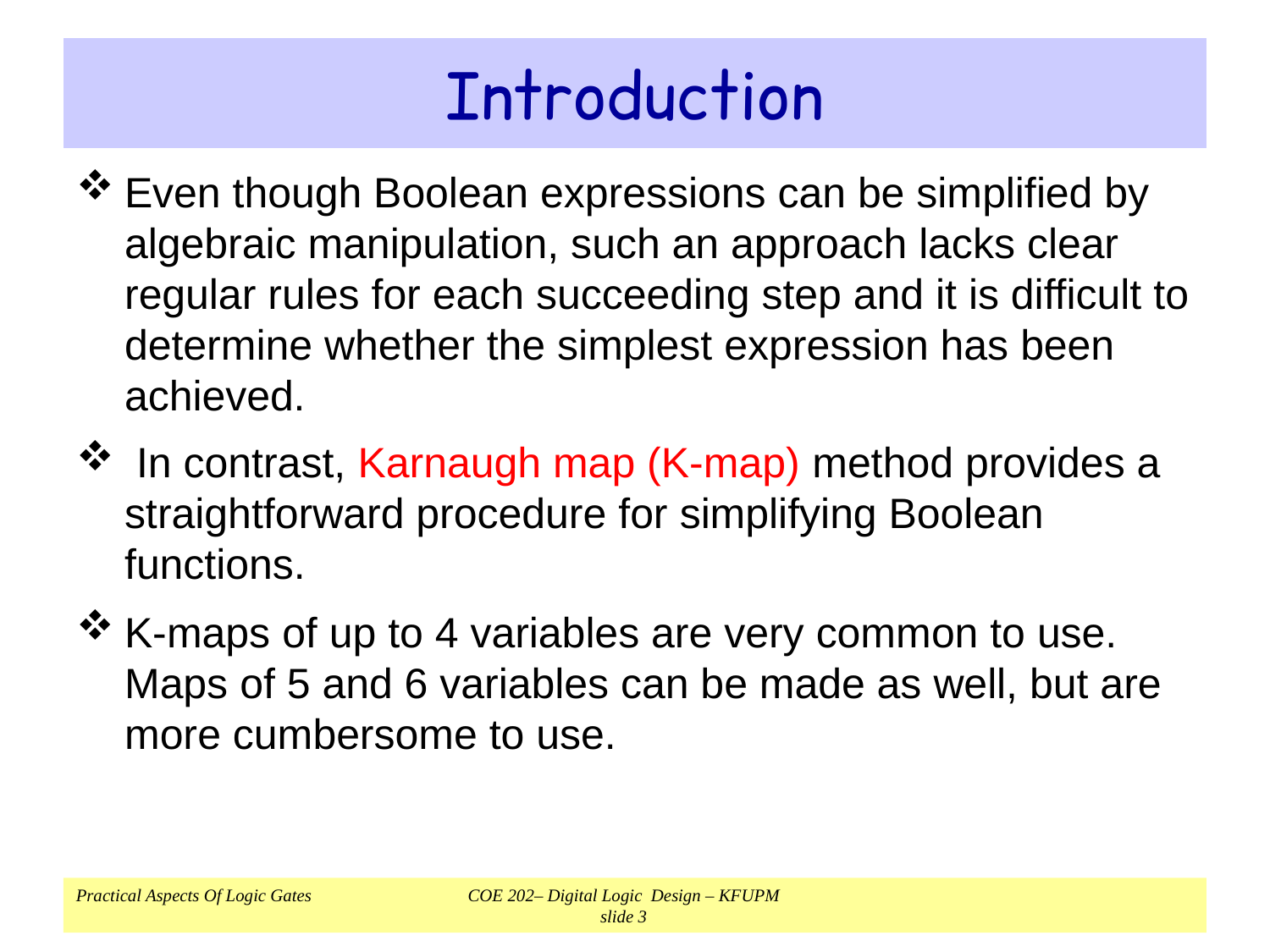

# Introduction
Even though Boolean expressions can be simplified by algebraic manipulation, such an approach lacks clear regular rules for each succeeding step and it is difficult to determine whether the simplest expression has been achieved.
 In contrast, Karnaugh map (K-map) method provides a straightforward procedure for simplifying Boolean functions.
K-maps of up to 4 variables are very common to use. Maps of 5 and 6 variables can be made as well, but are more cumbersome to use.